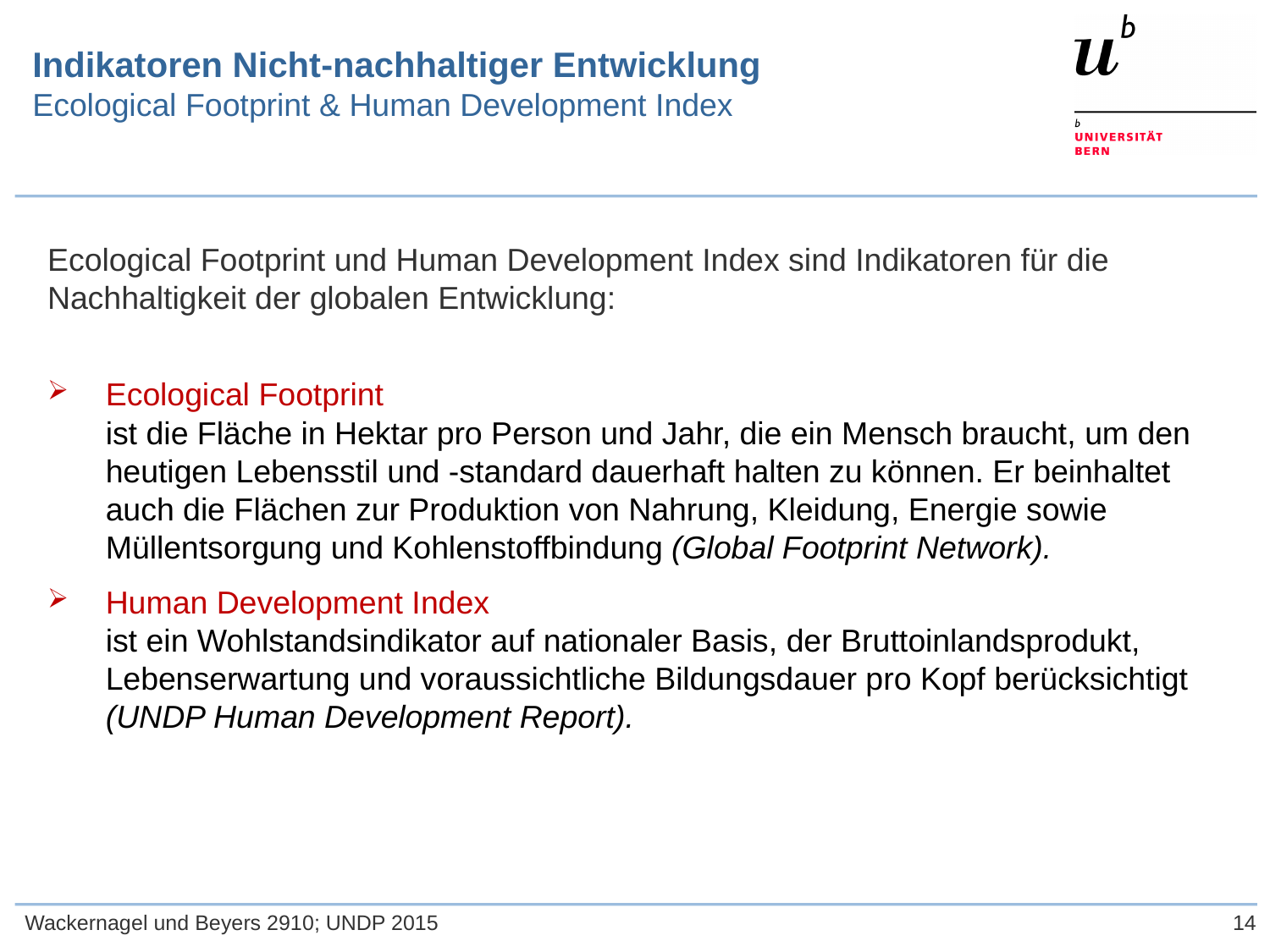

Indikatoren Nicht-nachhaltiger Entwicklung
Ecological Footprint & Human Development Index

Ecological Footprint und Human Development Index sind Indikatoren für die Nachhaltigkeit der globalen Entwicklung:

Ecological Footprint
ist die Fläche in Hektar pro Person und Jahr, die ein Mensch braucht, um den heutigen Lebensstil und -standard dauerhaft halten zu können. Er beinhaltet auch die Flächen zur Produktion von Nahrung, Kleidung, Energie sowie Müllentsorgung und Kohlenstoffbindung (Global Footprint Network).
Human Development Index
ist ein Wohlstandsindikator auf nationaler Basis, der Bruttoinlandsprodukt, Lebenserwartung und voraussichtliche Bildungsdauer pro Kopf berücksichtigt (UNDP Human Development Report).

Wackernagel und Beyers 2910; UNDP 2015
14